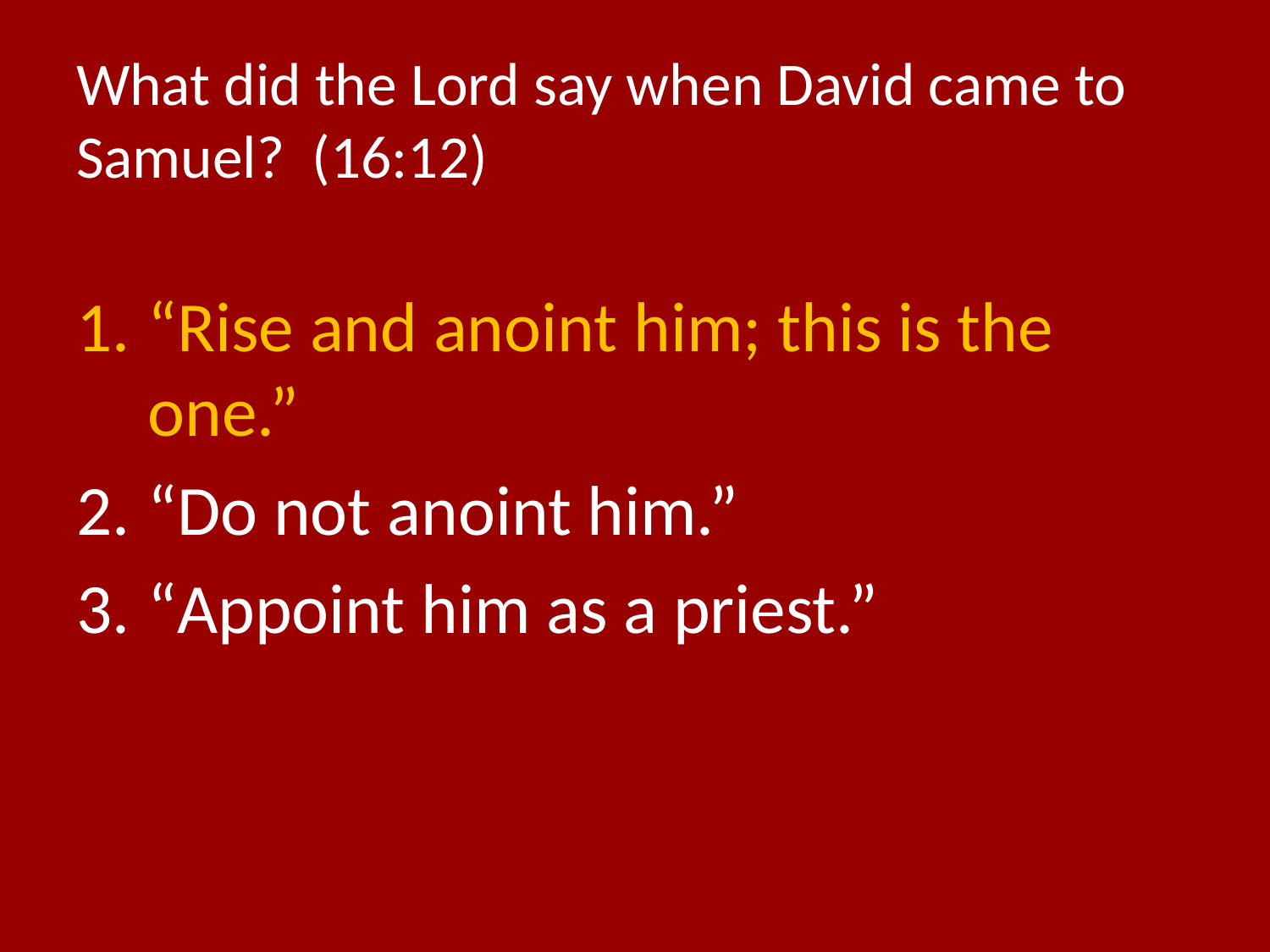

# What did the Lord say when David came to Samuel?  (16:12)
“Rise and anoint him; this is the one.”
“Do not anoint him.”
“Appoint him as a priest.”